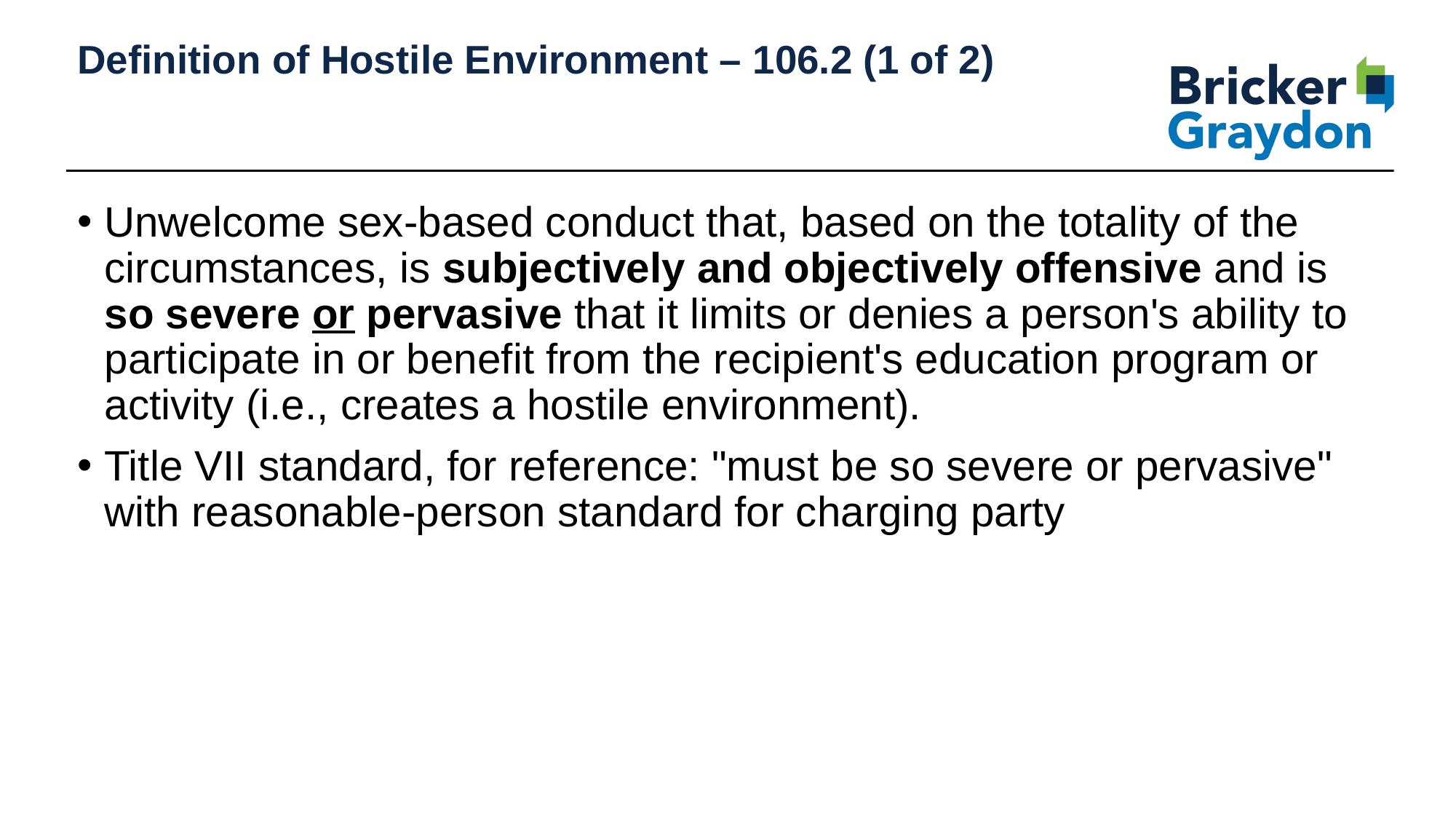

68
# Definition of Hostile Environment – 106.2 (1 of 2)
Unwelcome sex-based conduct that, based on the totality of the circumstances, is subjectively and objectively offensive and is so severe or pervasive that it limits or denies a person's ability to participate in or benefit from the recipient's education program or activity (i.e., creates a hostile environment).
Title VII standard, for reference: "must be so severe or pervasive" with reasonable-person standard for charging party